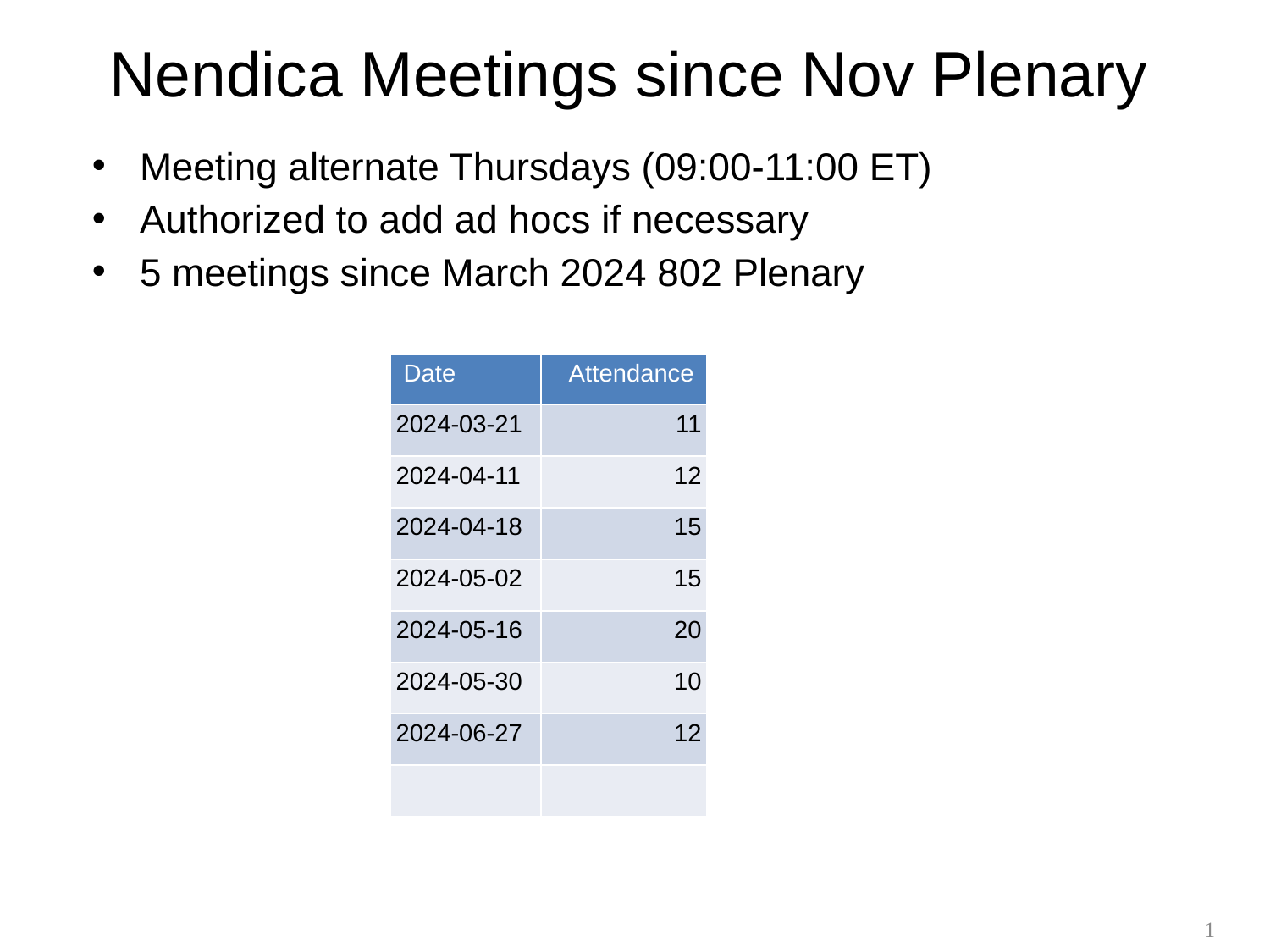

# Nendica Meetings since Nov Plenary
Meeting alternate Thursdays (09:00-11:00 ET)
Authorized to add ad hocs if necessary
5 meetings since March 2024 802 Plenary
| Date | Attendance |
| --- | --- |
| 2024-03-21 | 11 |
| 2024-04-11 | 12 |
| 2024-04-18 | 15 |
| 2024-05-02 | 15 |
| 2024-05-16 | 20 |
| 2024-05-30 | 10 |
| 2024-06-27 | 12 |
|  |  |
1
1